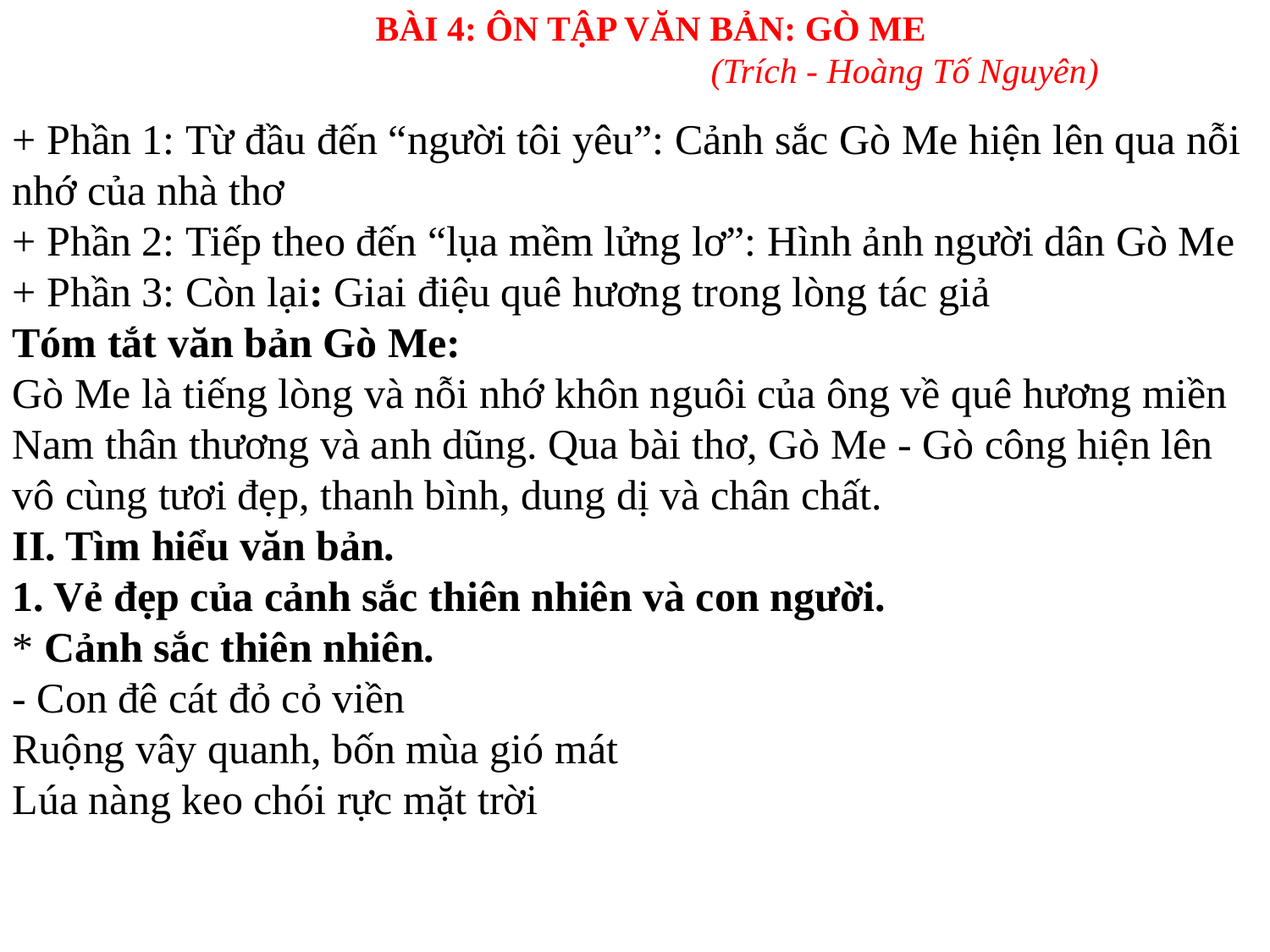

BÀI 4: ÔN TẬP VĂN BẢN: GÒ ME
				(Trích - Hoàng Tố Nguyên)

+ Phần 1: Từ đầu đến “người tôi yêu”: Cảnh sắc Gò Me hiện lên qua nỗi nhớ của nhà thơ
+ Phần 2: Tiếp theo đến “lụa mềm lửng lơ”: Hình ảnh người dân Gò Me
+ Phần 3: Còn lại: Giai điệu quê hương trong lòng tác giả
Tóm tắt văn bản Gò Me:
Gò Me là tiếng lòng và nỗi nhớ khôn nguôi của ông về quê hương miền Nam thân thương và anh dũng. Qua bài thơ, Gò Me - Gò công hiện lên vô cùng tươi đẹp, thanh bình, dung dị và chân chất.
II. Tìm hiểu văn bản.
1. Vẻ đẹp của cảnh sắc thiên nhiên và con người.
* Cảnh sắc thiên nhiên.
- Con đê cát đỏ cỏ viền
Ruộng vây quanh, bốn mùa gió mát
Lúa nàng keo chói rực mặt trời